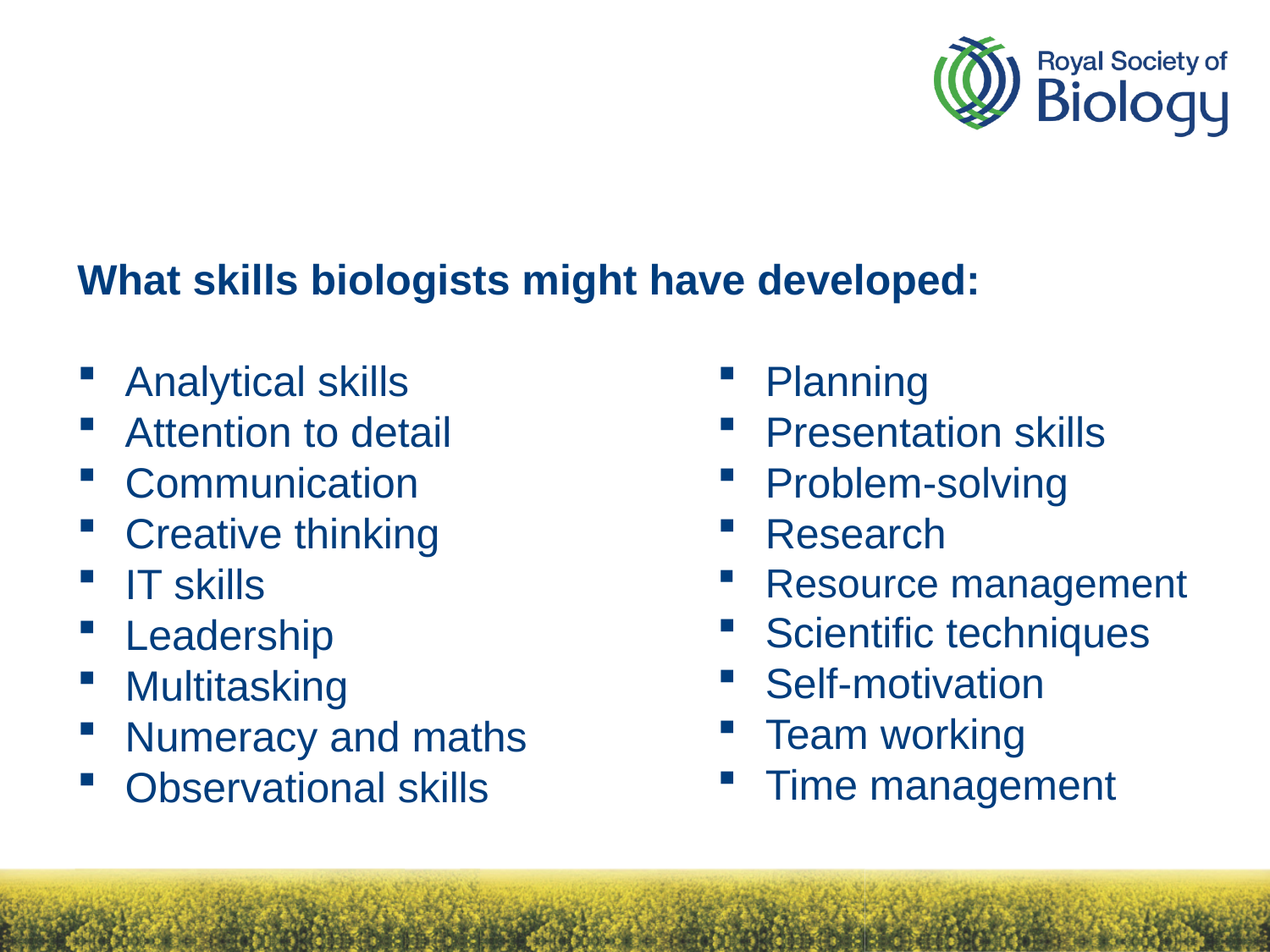

What skills biologists might have developed:

Analytical skills
Attention to detail
Communication
Creative thinking
IT skills
Leadership
Multitasking
Numeracy and maths
Observational skills

Planning
Presentation skills
Problem-solving
Research
Resource management
Scientific techniques
Self-motivation
Team working
Time management